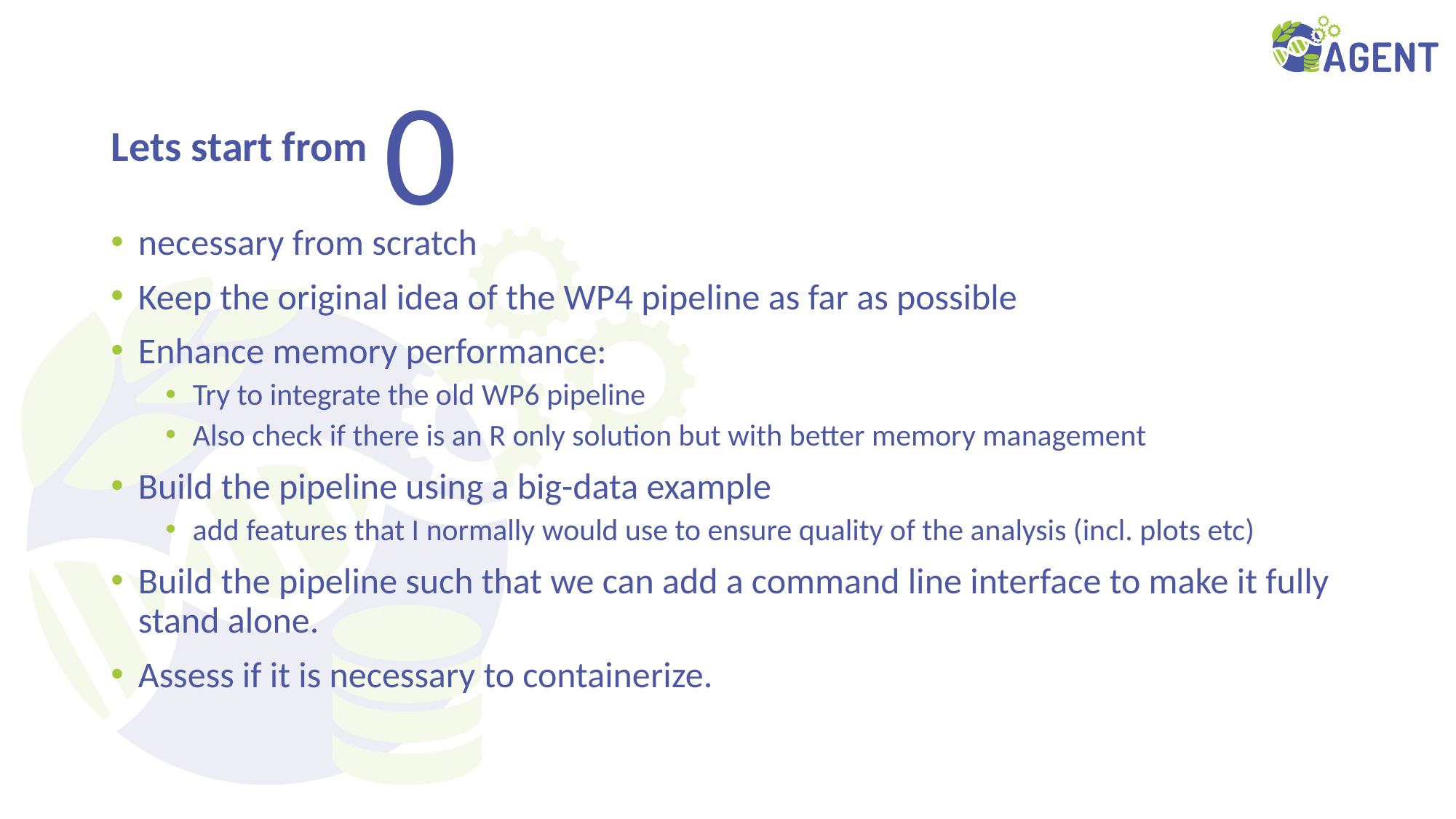

0
# Lets start from
necessary from scratch
Keep the original idea of the WP4 pipeline as far as possible
Enhance memory performance:
Try to integrate the old WP6 pipeline
Also check if there is an R only solution but with better memory management
Build the pipeline using a big-data example
add features that I normally would use to ensure quality of the analysis (incl. plots etc)
Build the pipeline such that we can add a command line interface to make it fully stand alone.
Assess if it is necessary to containerize.